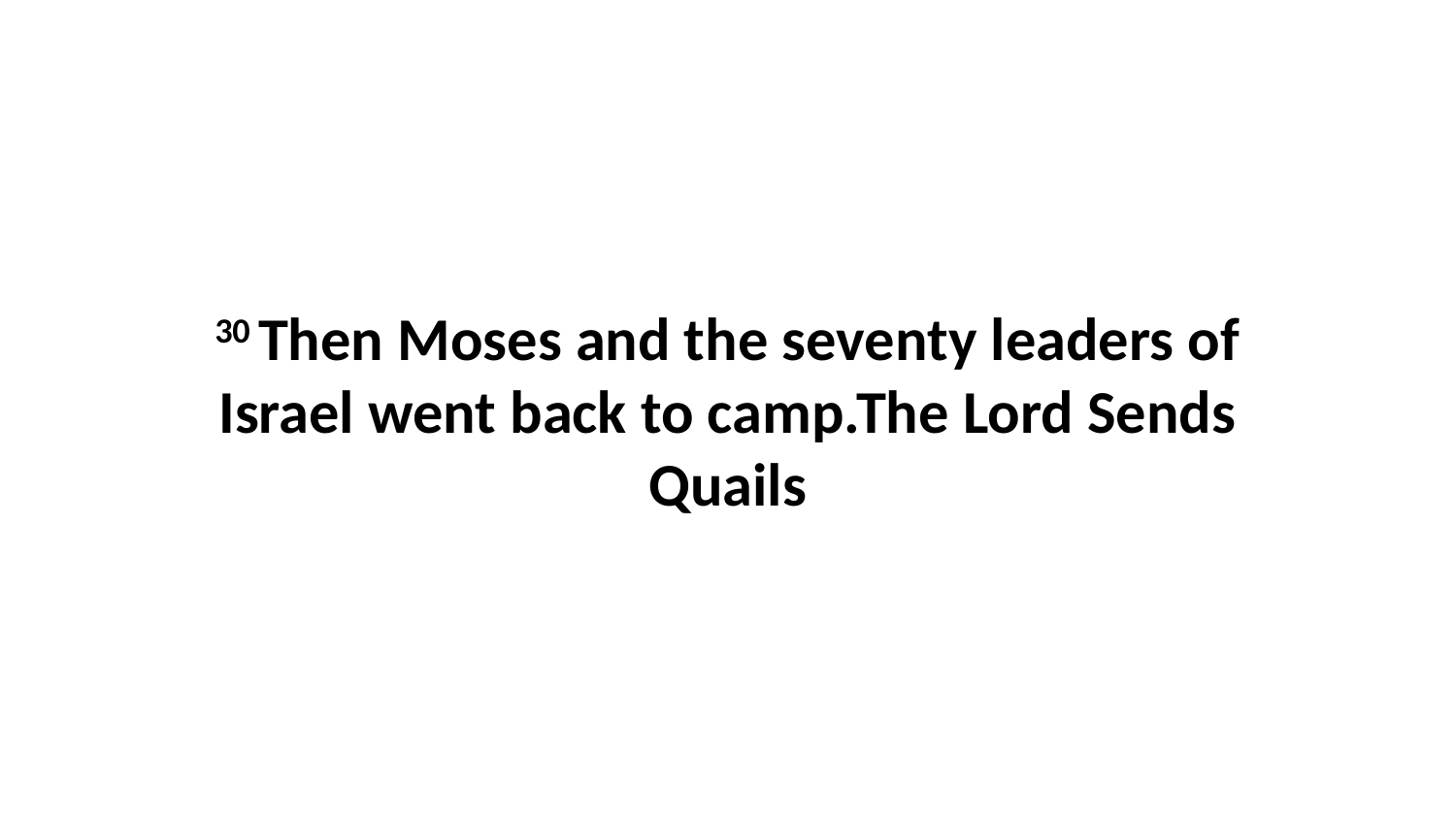

30 Then Moses and the seventy leaders of Israel went back to camp.The Lord Sends Quails